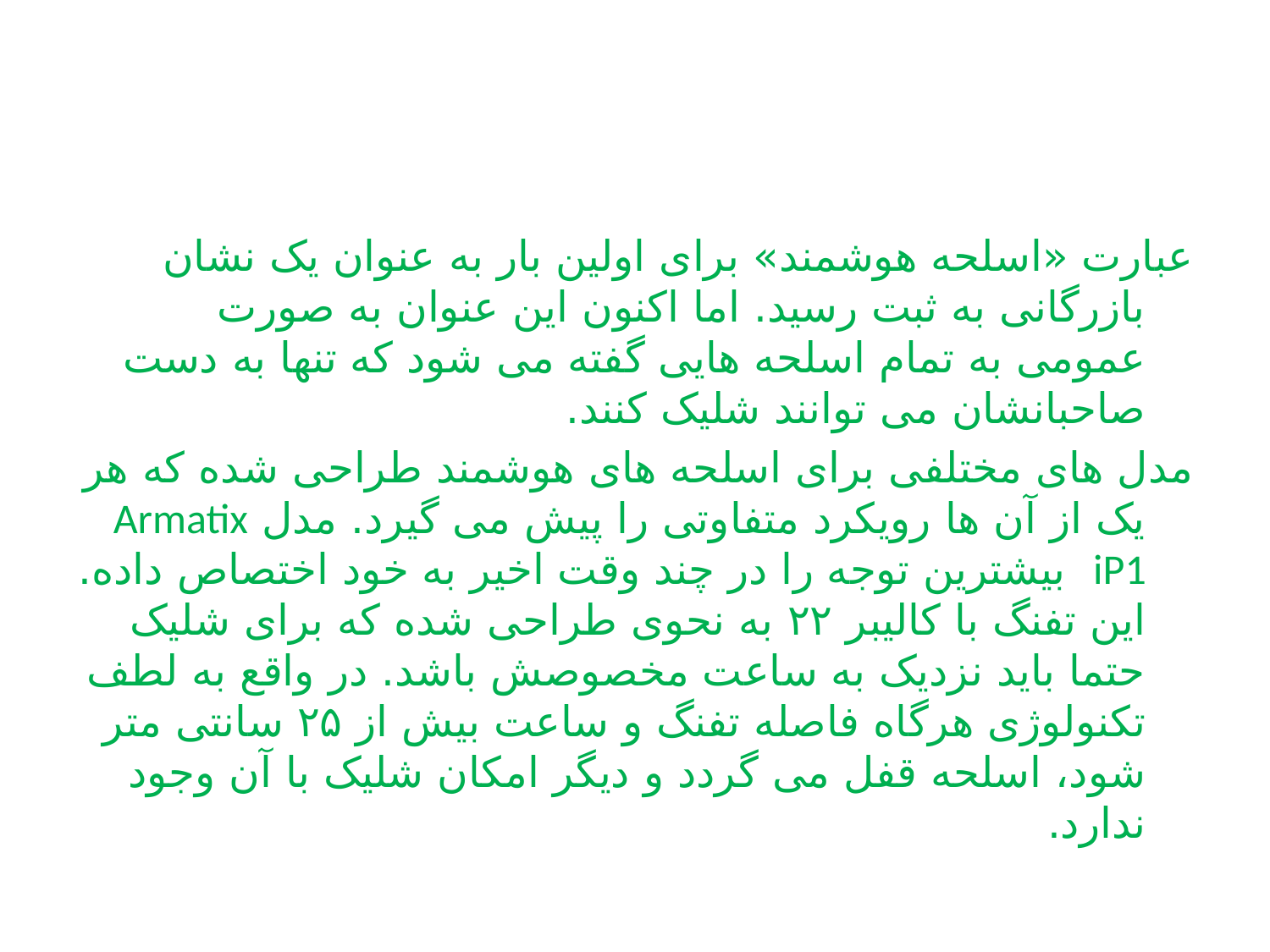

#
عبارت «اسلحه هوشمند» برای اولین بار به عنوان یک نشان بازرگانی به ثبت رسید. اما اکنون این عنوان به صورت عمومی به تمام اسلحه هایی گفته می شود که تنها به دست صاحبانشان می توانند شلیک کنند.
مدل های مختلفی برای اسلحه های هوشمند طراحی شده که هر یک از آن ها رویکرد متفاوتی را پیش می گیرد. مدل Armatix iP1  بیشترین توجه را در چند وقت اخیر به خود اختصاص داده. این تفنگ با کالیبر ۲۲ به نحوی طراحی شده که برای شلیک حتما باید نزدیک به ساعت مخصوصش باشد. در واقع به لطف تکنولوژی هرگاه فاصله تفنگ و ساعت بیش از ۲۵ سانتی متر شود، اسلحه قفل می گردد و دیگر امکان شلیک با آن وجود ندارد.